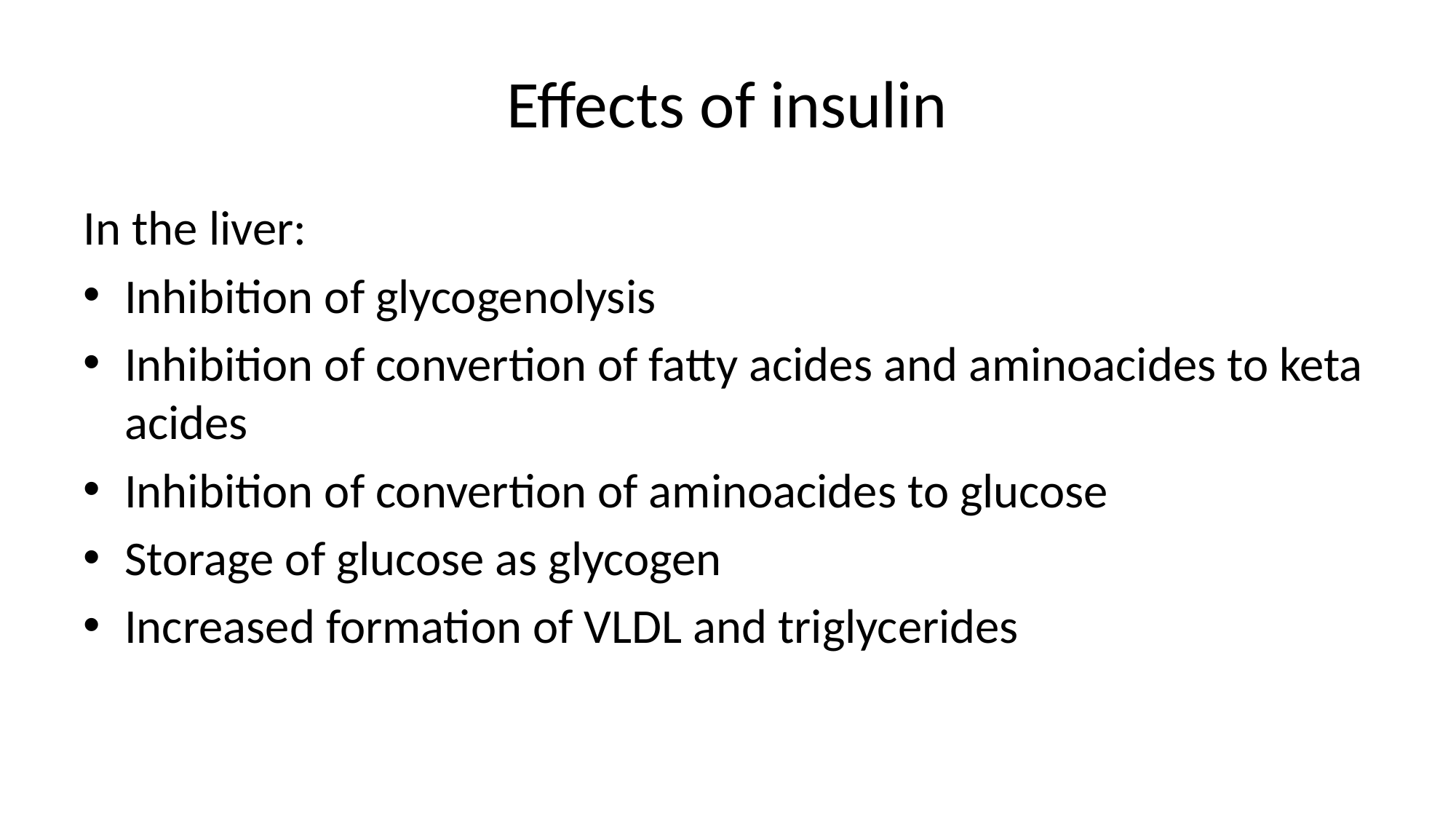

# Effects of insulin
In the liver:
Inhibition of glycogenolysis
Inhibition of convertion of fatty acides and aminoacides to keta acides
Inhibition of convertion of aminoacides to glucose
Storage of glucose as glycogen
Increased formation of VLDL and triglycerides